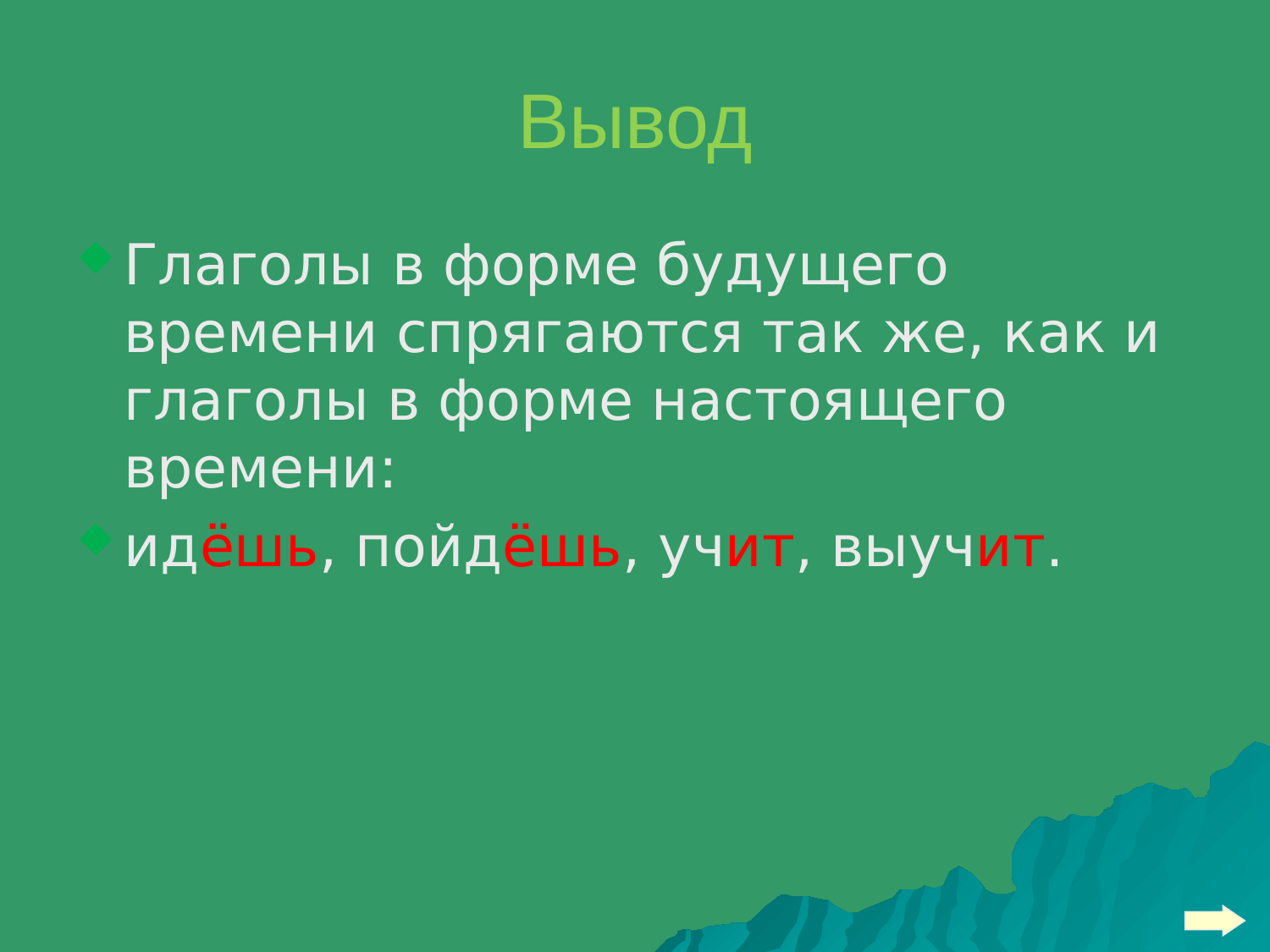

# Вывод
Глаголы в форме будущего времени спрягаются так же, как и глаголы в форме настоящего времени:
идёшь, пойдёшь, учит, выучит.